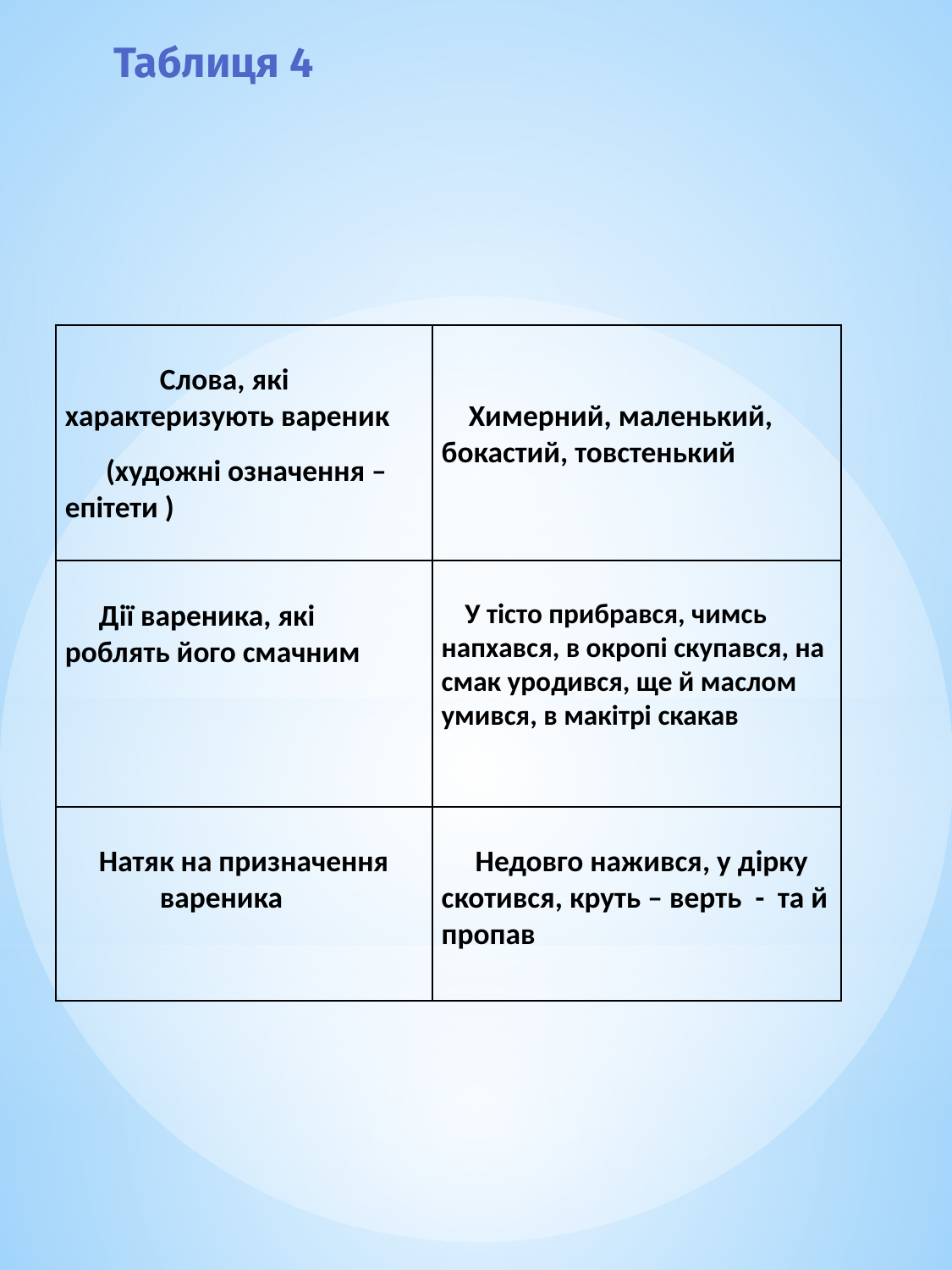

# Таблиця 4
| Слова, які характеризують вареник (художні означення – епітети ) | Химерний, маленький, бокастий, товстенький |
| --- | --- |
| Дії вареника, які роблять його смачним | У тісто прибрався, чимсь напхався, в окропі скупався, на смак уродився, ще й маслом умився, в макітрі скакав |
| Натяк на призначення вареника | Недовго нажився, у дірку скотився, круть – верть - та й пропав |